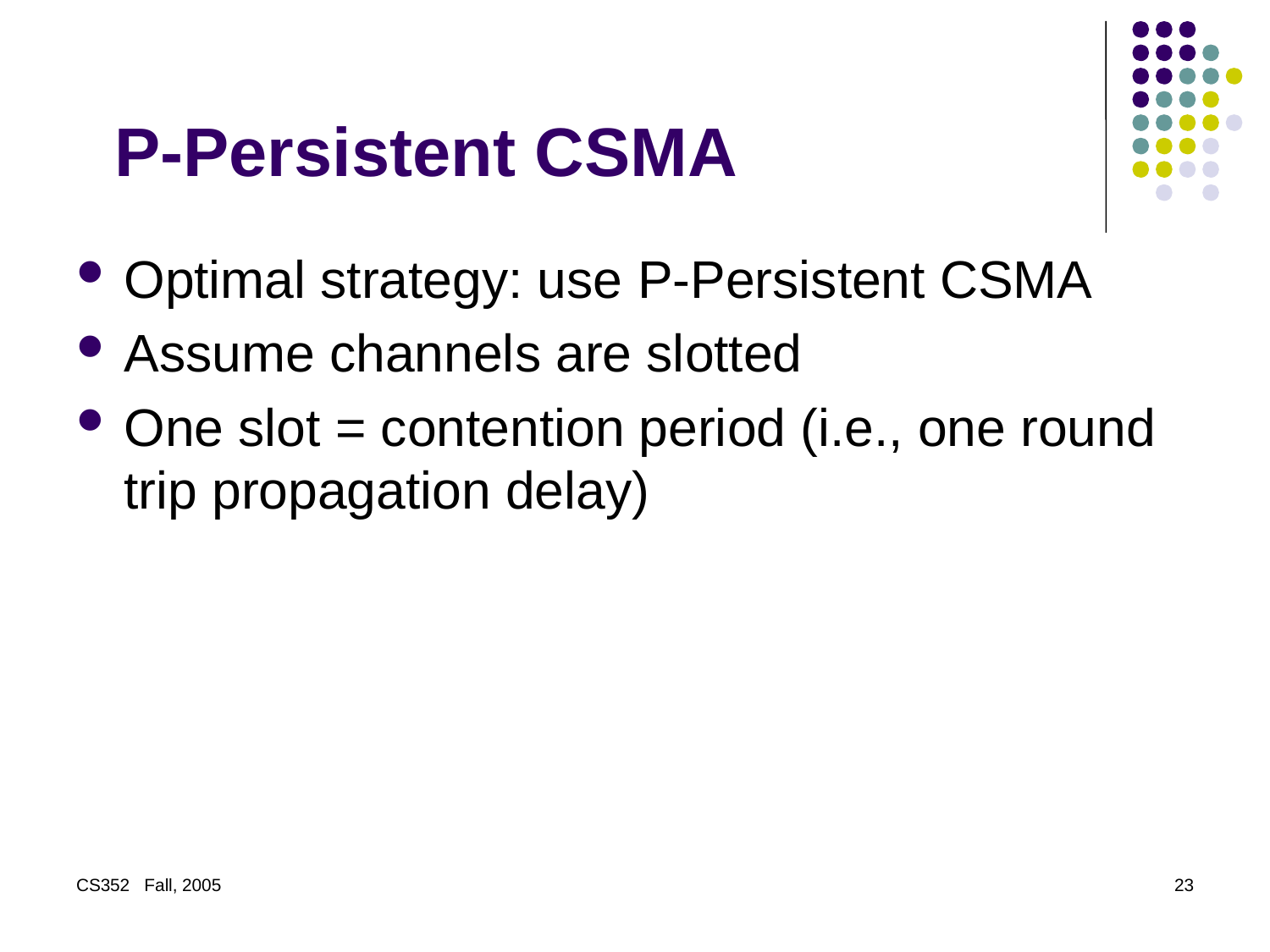

# P-Persistent CSMA
Optimal strategy: use P-Persistent CSMA
Assume channels are slotted
One slot = contention period (i.e., one round trip propagation delay)
CS352   Fall, 2005
23